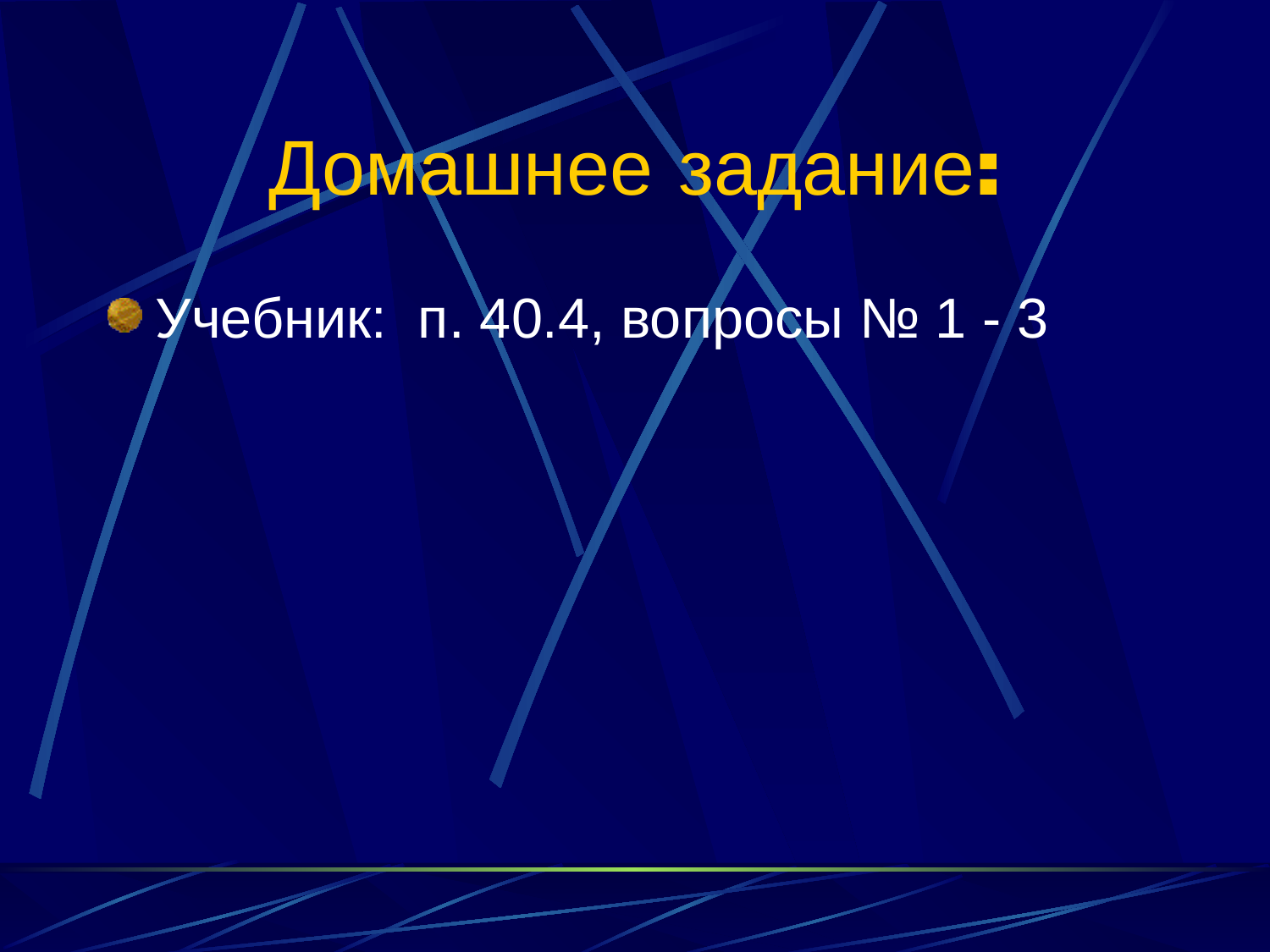

# Домашнее задание:
Учебник:  п. 40.4, вопросы № 1 - 3